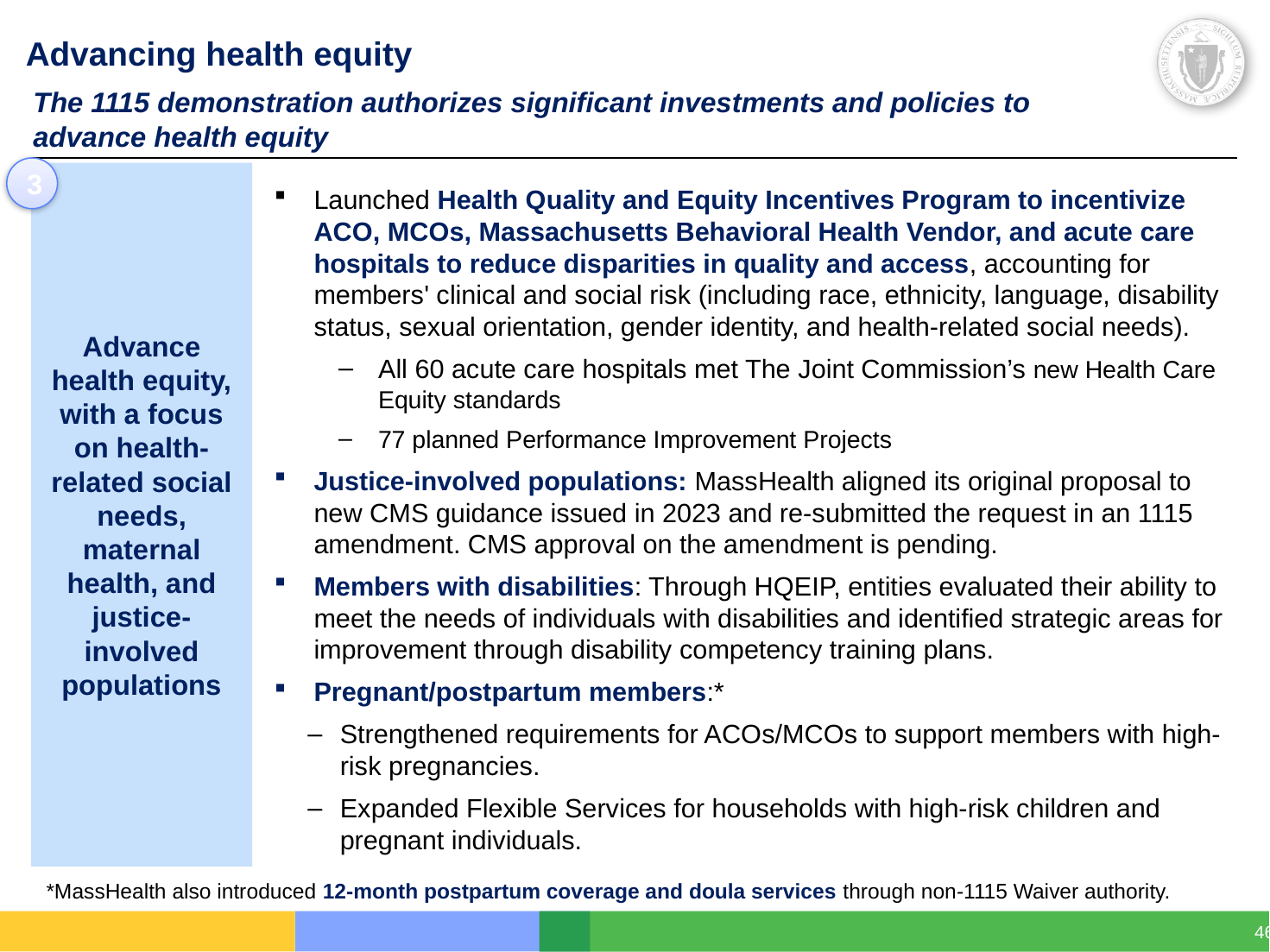

Advancing health equity
The 1115 demonstration authorizes significant investments and policies to advance health equity
3
Advance health equity, with a focus on health-related social needs, maternal health, and justice-involved populations
Launched Health Quality and Equity Incentives Program to incentivize ACO, MCOs, Massachusetts Behavioral Health Vendor, and acute care hospitals to reduce disparities in quality and access, accounting for members' clinical and social risk (including race, ethnicity, language, disability status, sexual orientation, gender identity, and health-related social needs).
All 60 acute care hospitals met The Joint Commission’s new Health Care Equity standards
77 planned Performance Improvement Projects
Justice-involved populations: MassHealth aligned its original proposal to new CMS guidance issued in 2023 and re-submitted the request in an 1115 amendment. CMS approval on the amendment is pending.
Members with disabilities: Through HQEIP, entities evaluated their ability to meet the needs of individuals with disabilities and identified strategic areas for improvement through disability competency training plans.
Pregnant/postpartum members:*
Strengthened requirements for ACOs/MCOs to support members with high-risk pregnancies.
Expanded Flexible Services for households with high-risk children and pregnant individuals.
*MassHealth also introduced 12-month postpartum coverage and doula services through non-1115 Waiver authority.